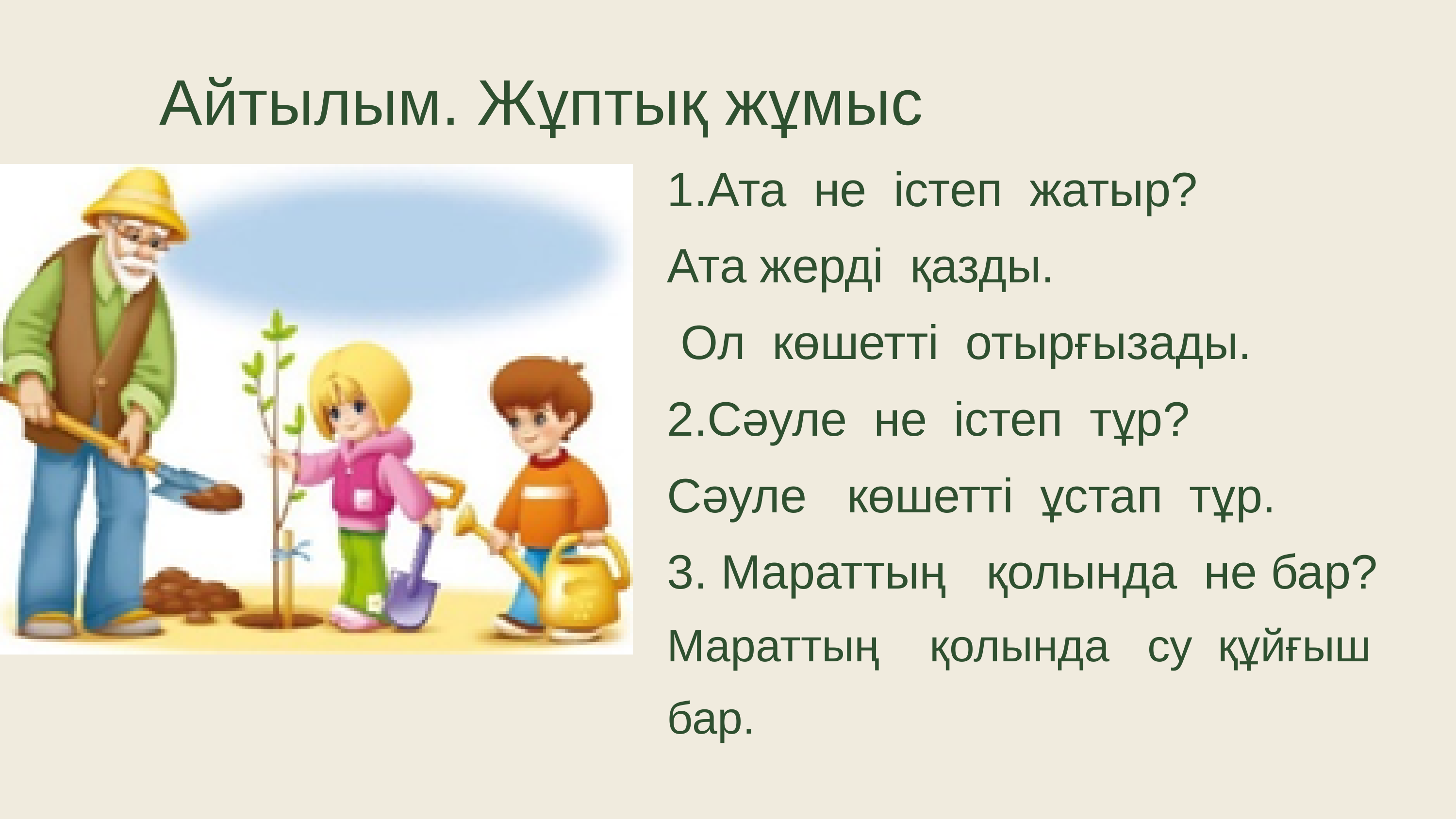

Айтылым. Жұптық жұмыс
1.Ата  не  істеп  жатыр?
Ата жерді  қазды.
 Ол  көшетті  отырғызады.
2.Сәуле  не  істеп  тұр?
Сәуле   көшетті  ұстап  тұр.
3. Мараттың   қолында  не бар?
Мараттың    қолында   су  құйғыш   бар.